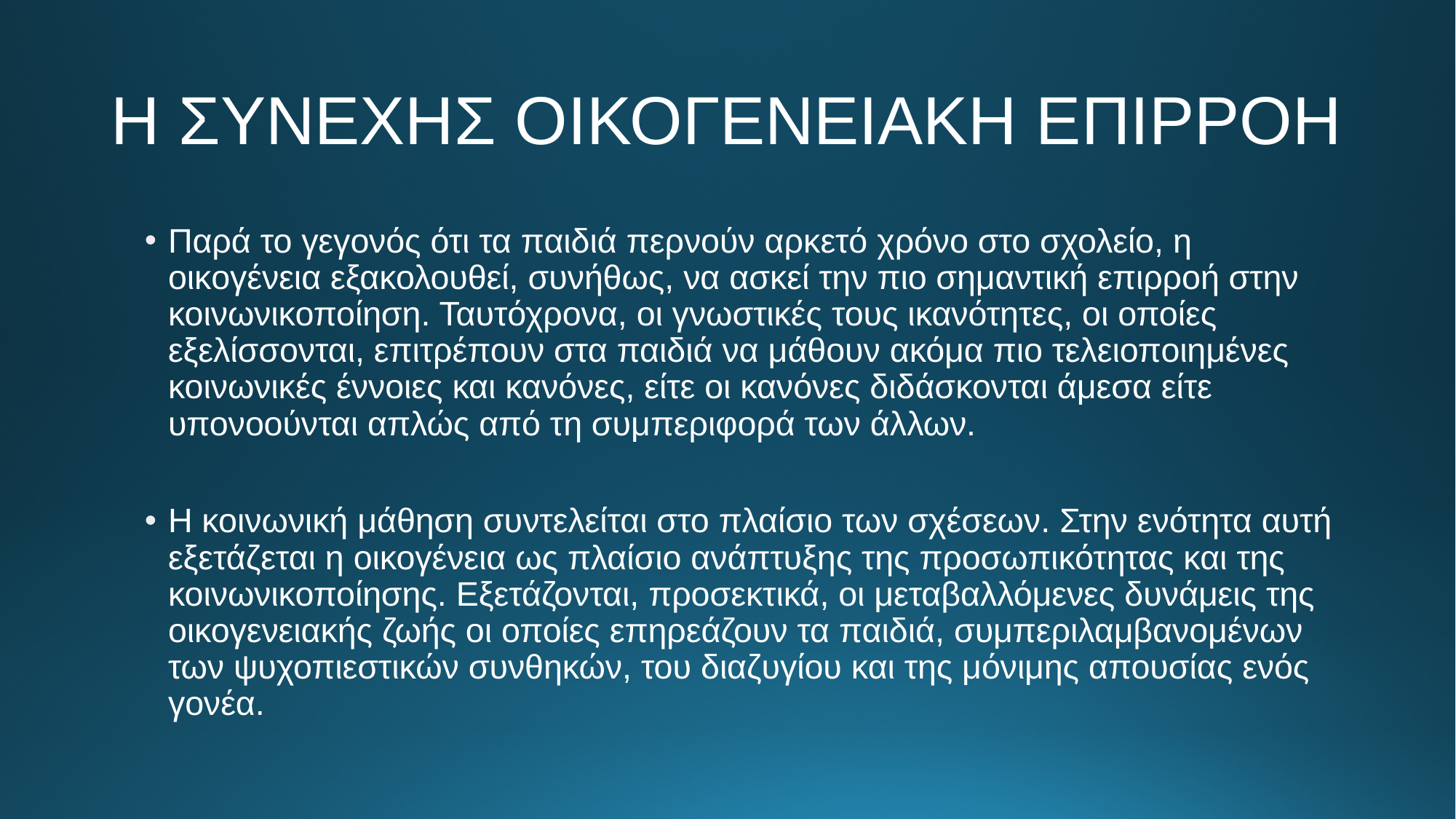

# Η ΣΥΝΕΧΗΣ ΟΙΚΟΓΕΝΕΙΑΚΗ ΕΠΙΡΡΟΗ
Παρά το γεγονός ότι τα παιδιά περνούν αρκετό χρόνο στο σχολείο, η οικoγένεια εξακολουθεί, συνήθως, να ασκεί την πιο σημαντική επιρροή στην κοινωνικοποίηση. Ταυτόχρονα, οι γνωστικές τους ικανότητες, οι οποίες εξελίσσονται, επιτρέπουν στα παιδιά να μάθουν ακόμα πιο τελειοποιημένες κοινωνικές έννοιες και κανόνες, είτε οι κανόνες διδάσκονται άμεσα είτε υπονοούνται απλώς από τη συμπεριφορά των άλλων.

Η κοινωνική μάθηση συντελείται στο πλαίσιο των σχέσεων. Στην ενότητα αυτή εξετάζεται η οικογένεια ως πλαίσιο ανάπτυξης της προσωπικότητας και της κοινωνικοποίησης. Εξετάζονται, προσεκτικά, οι μεταβαλλόμενες δυνάμεις της οικογενειακής ζωής οι οποίες επηρεάζουν τα παιδιά, συμπεριλαμβανομένων των ψυχοπιεστικών συνθηκών, του διαζυγίου και της μόνιμης απουσίας ενός γονέα.